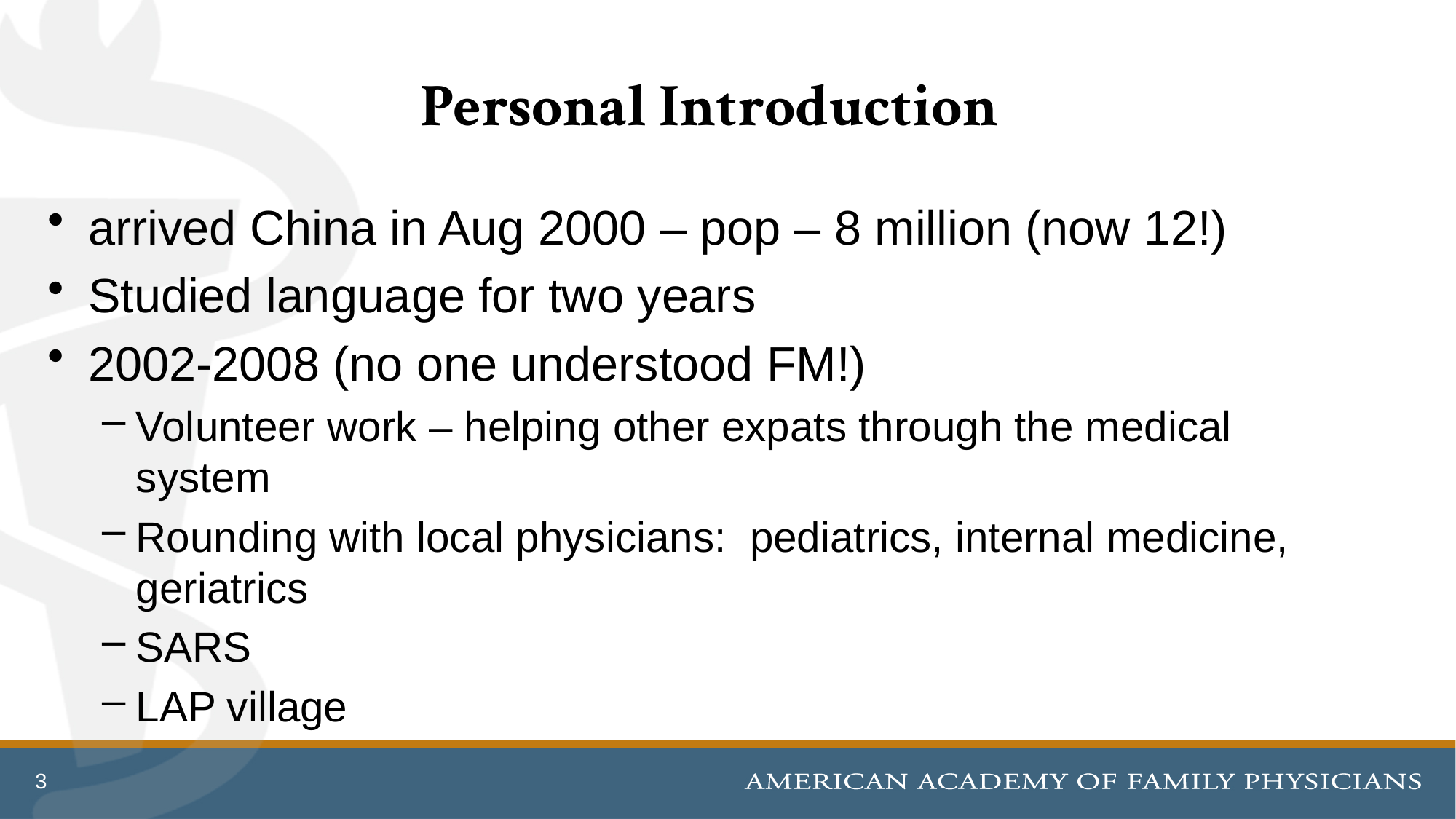

# Personal Introduction
arrived China in Aug 2000 – pop – 8 million (now 12!)
Studied language for two years
2002-2008 (no one understood FM!)
Volunteer work – helping other expats through the medical system
Rounding with local physicians:  pediatrics, internal medicine, geriatrics
SARS
LAP village

3